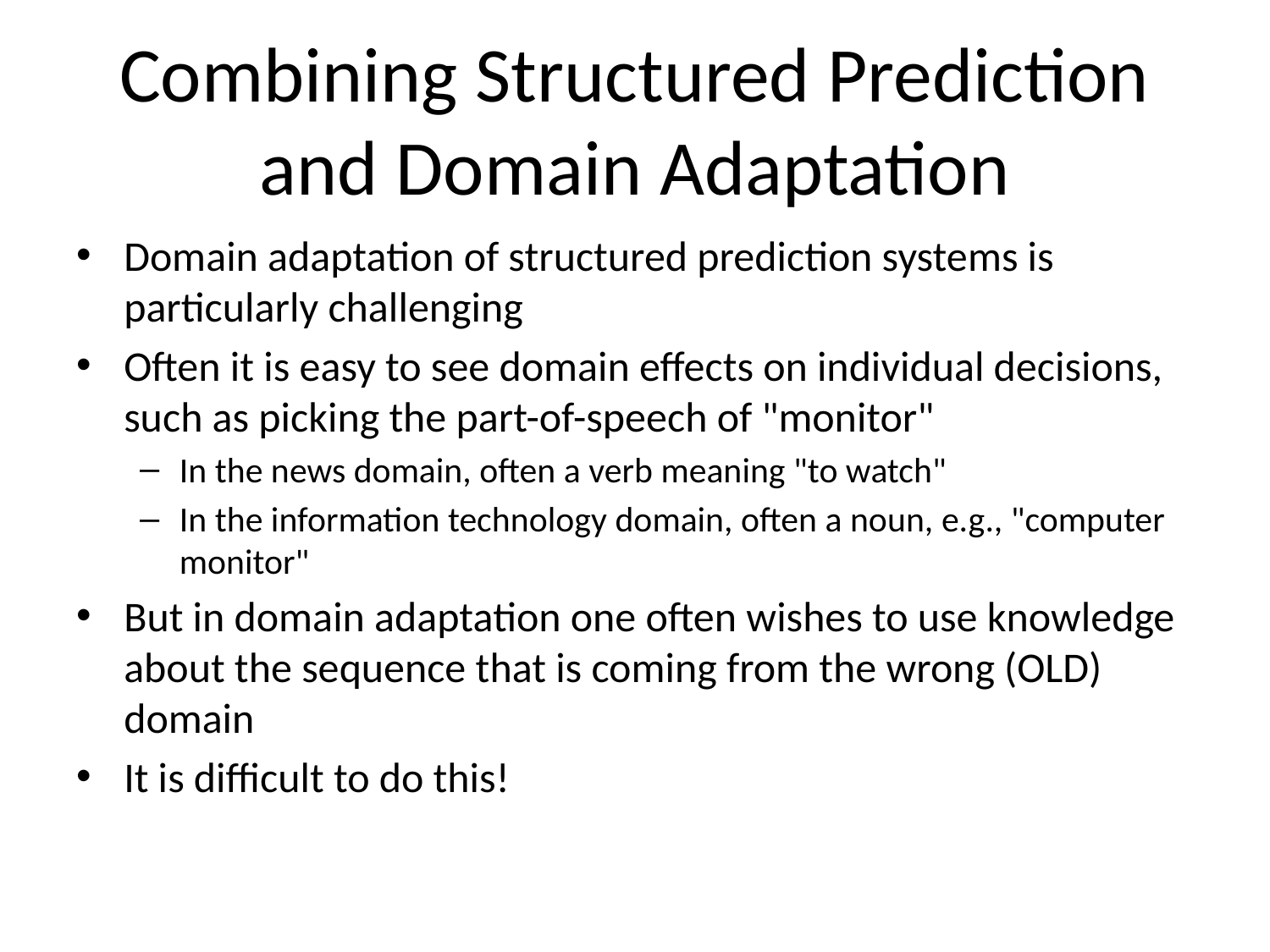

# Combining Structured Prediction and Domain Adaptation
Domain adaptation of structured prediction systems is particularly challenging
Often it is easy to see domain effects on individual decisions, such as picking the part-of-speech of "monitor"
In the news domain, often a verb meaning "to watch"
In the information technology domain, often a noun, e.g., "computer monitor"
But in domain adaptation one often wishes to use knowledge about the sequence that is coming from the wrong (OLD) domain
It is difficult to do this!